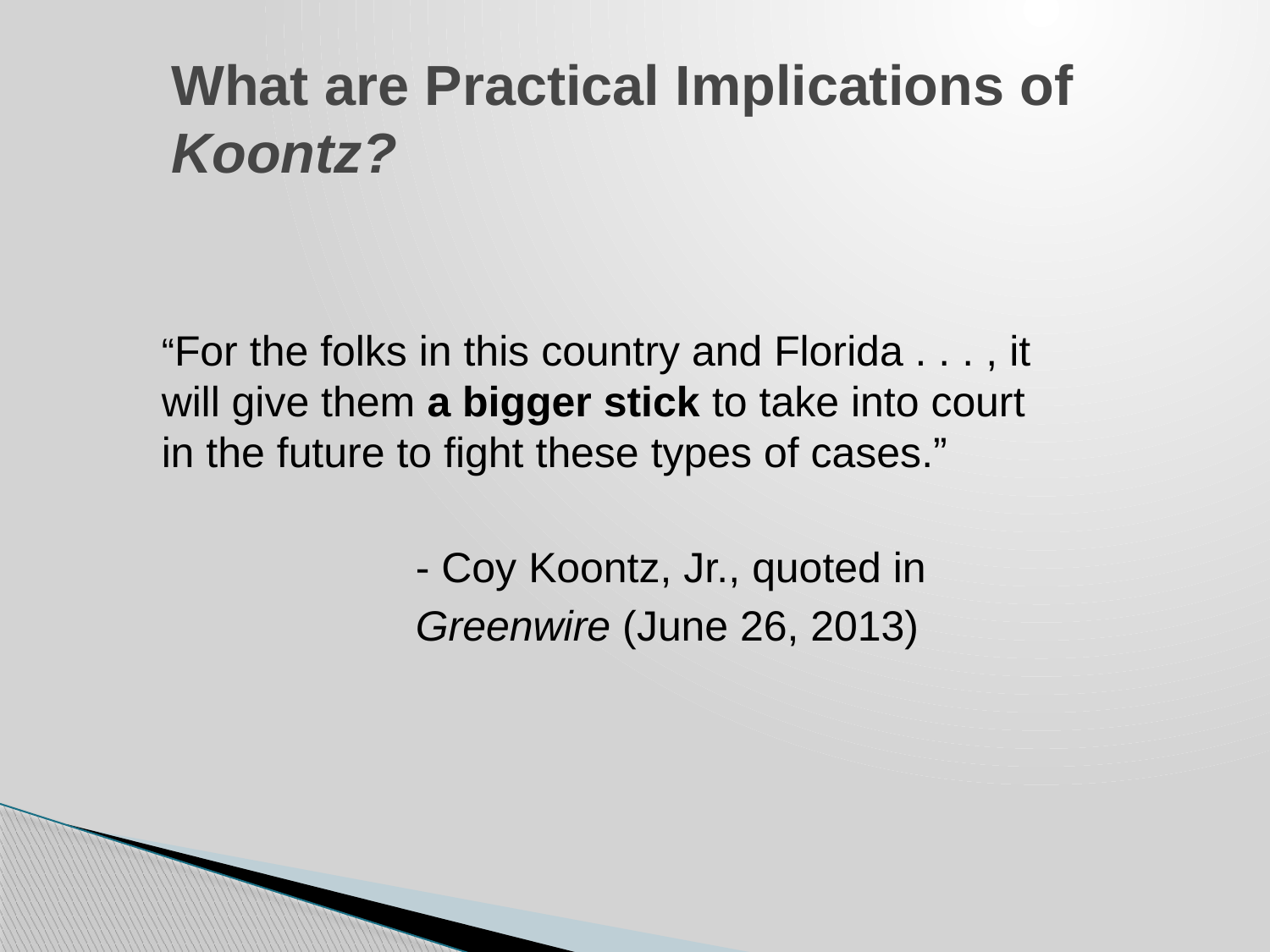

What are Practical Implications of Koontz?
“For the folks in this country and Florida . . . , it will give them a bigger stick to take into court in the future to fight these types of cases.”

		- Coy Koontz, Jr., quoted in
		Greenwire (June 26, 2013)